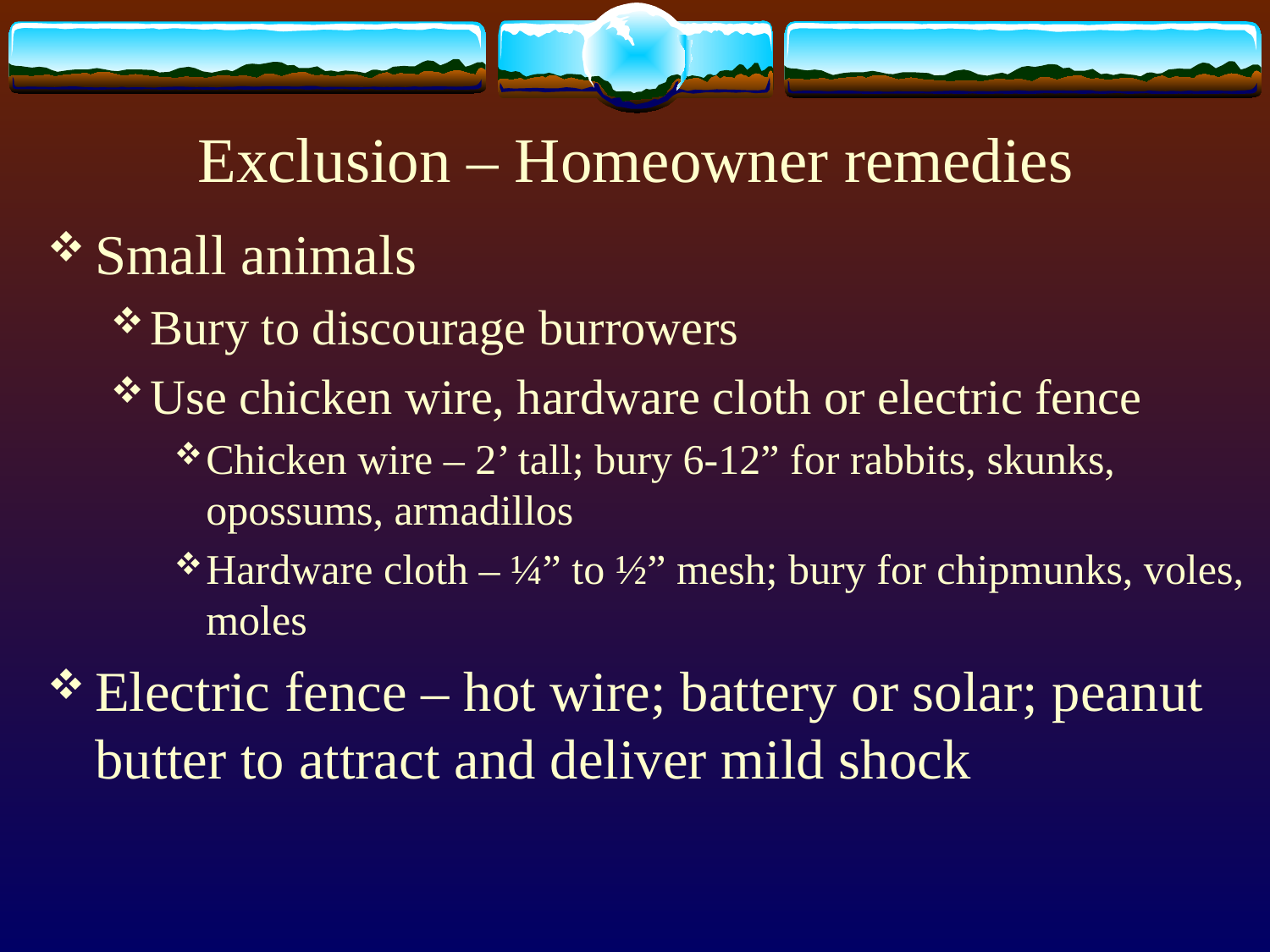

# Exclusion – Homeowner remedies
Small animals
Bury to discourage burrowers
Use chicken wire, hardware cloth or electric fence
Chicken wire – 2’ tall; bury 6-12” for rabbits, skunks, opossums, armadillos
Hardware cloth – ¼” to ½” mesh; bury for chipmunks, voles, moles
Electric fence – hot wire; battery or solar; peanut butter to attract and deliver mild shock